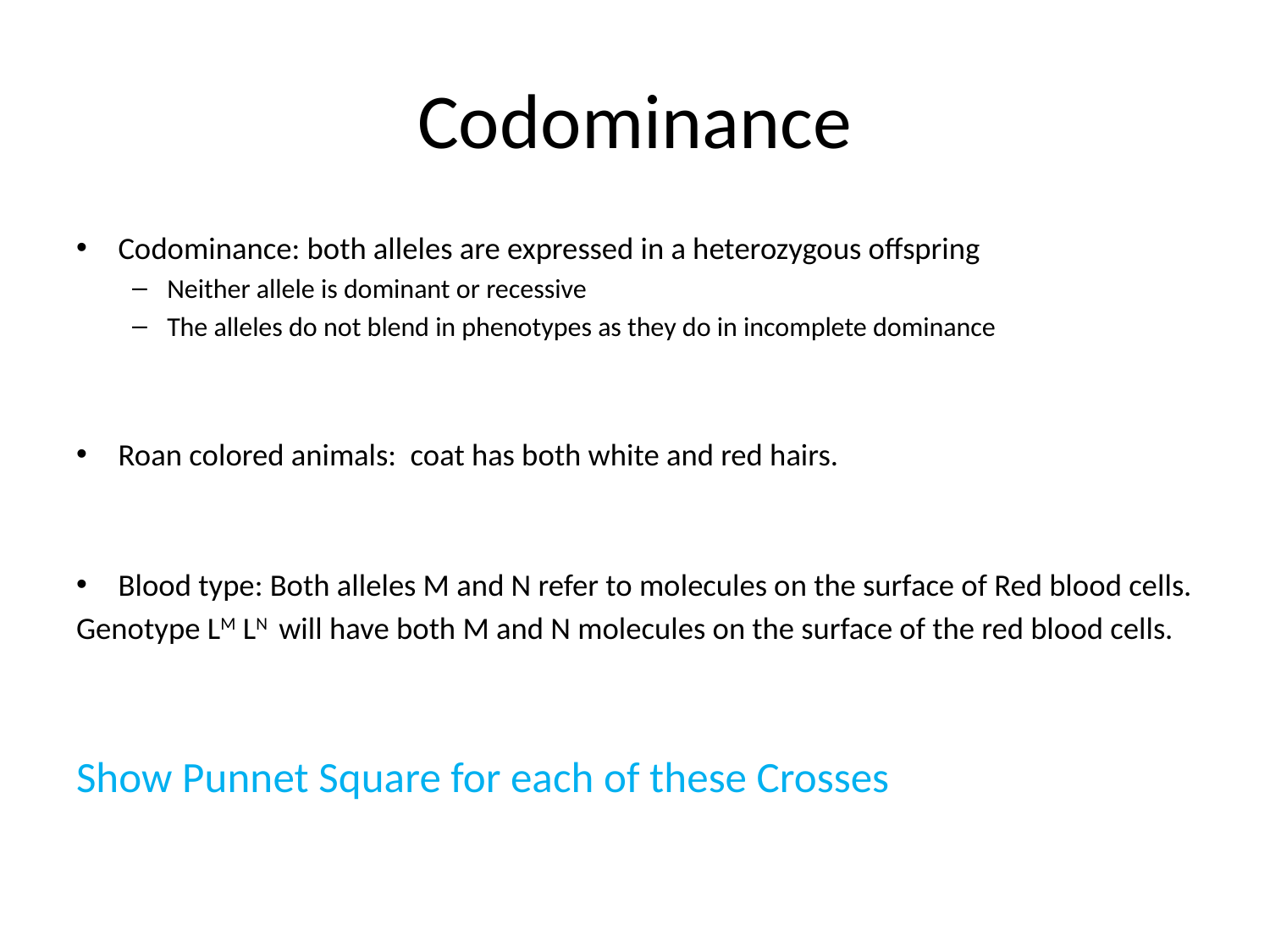

# Codominance
Codominance: both alleles are expressed in a heterozygous offspring
Neither allele is dominant or recessive
The alleles do not blend in phenotypes as they do in incomplete dominance

Roan colored animals:  coat has both white and red hairs.

Blood type: Both alleles M and N refer to molecules on the surface of Red blood cells.
Genotype LM LN  will have both M and N molecules on the surface of the red blood cells.

Show Punnet Square for each of these Crosses